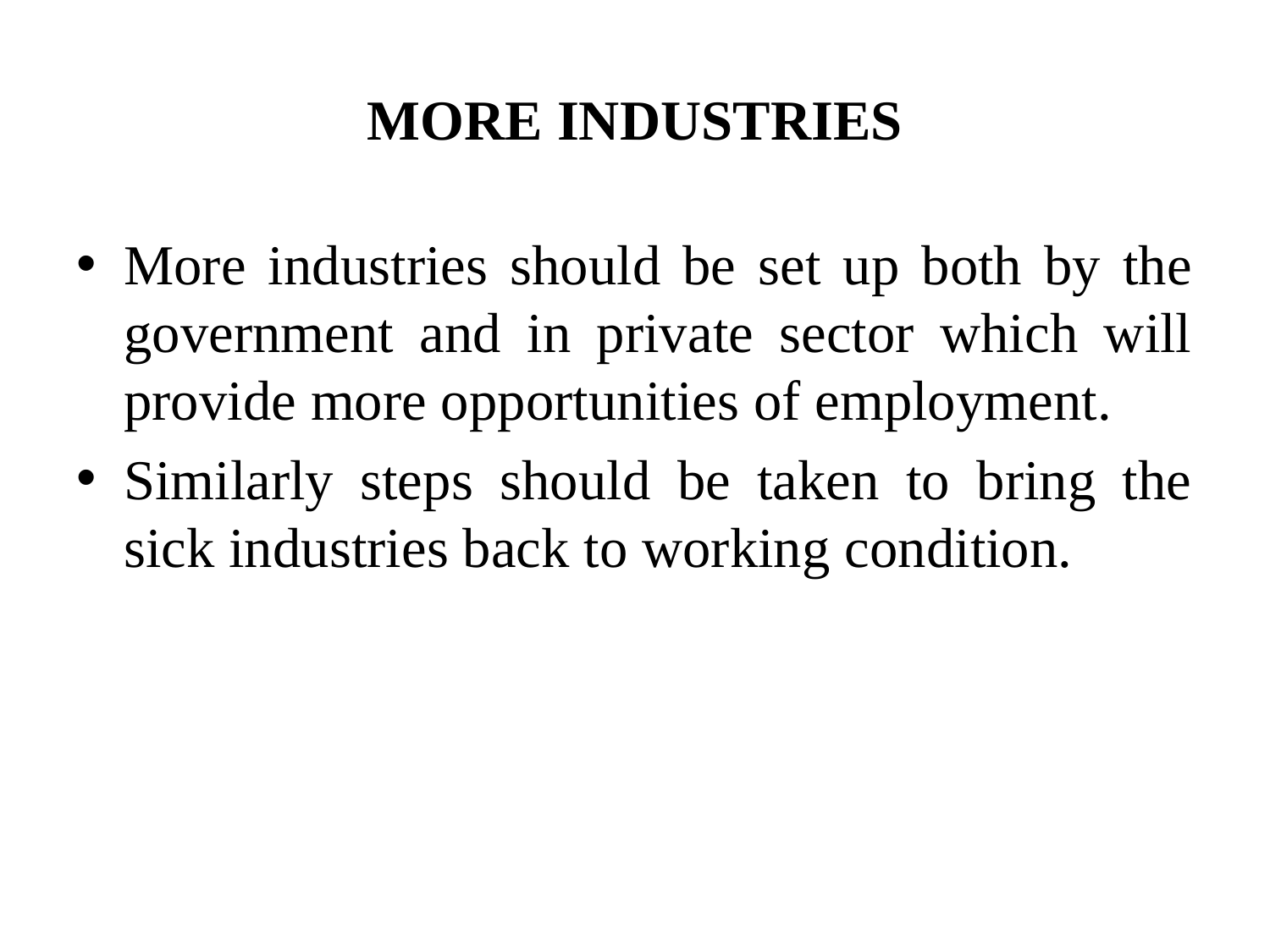

# MORE INDUSTRIES
More industries should be set up both by the government and in private sector which will provide more opportunities of employment.
Similarly steps should be taken to bring the sick industries back to working condition.
5